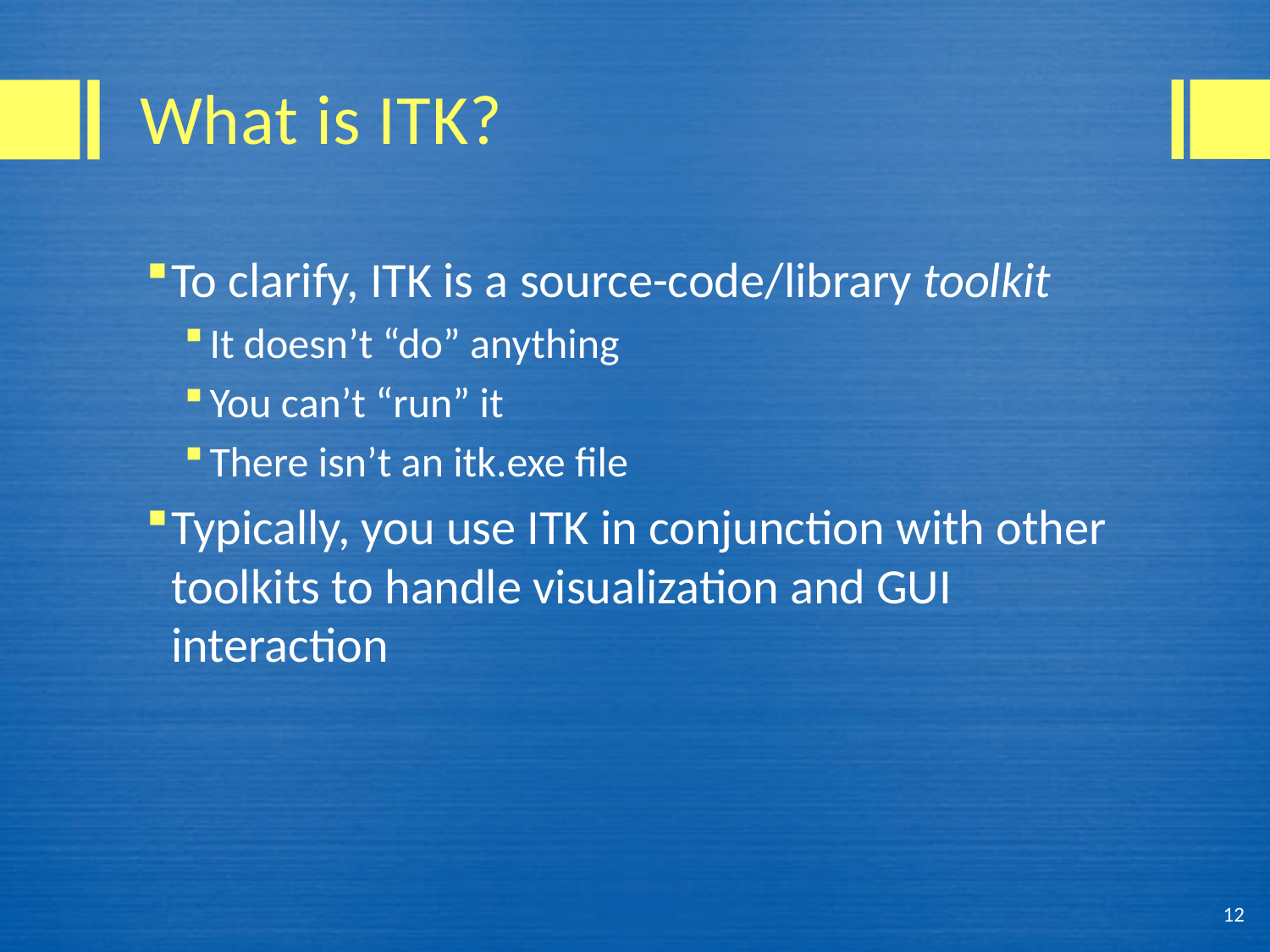

# What is ITK?
To clarify, ITK is a source-code/library toolkit
It doesn’t “do” anything
You can’t “run” it
There isn’t an itk.exe file
Typically, you use ITK in conjunction with other toolkits to handle visualization and GUI interaction
12